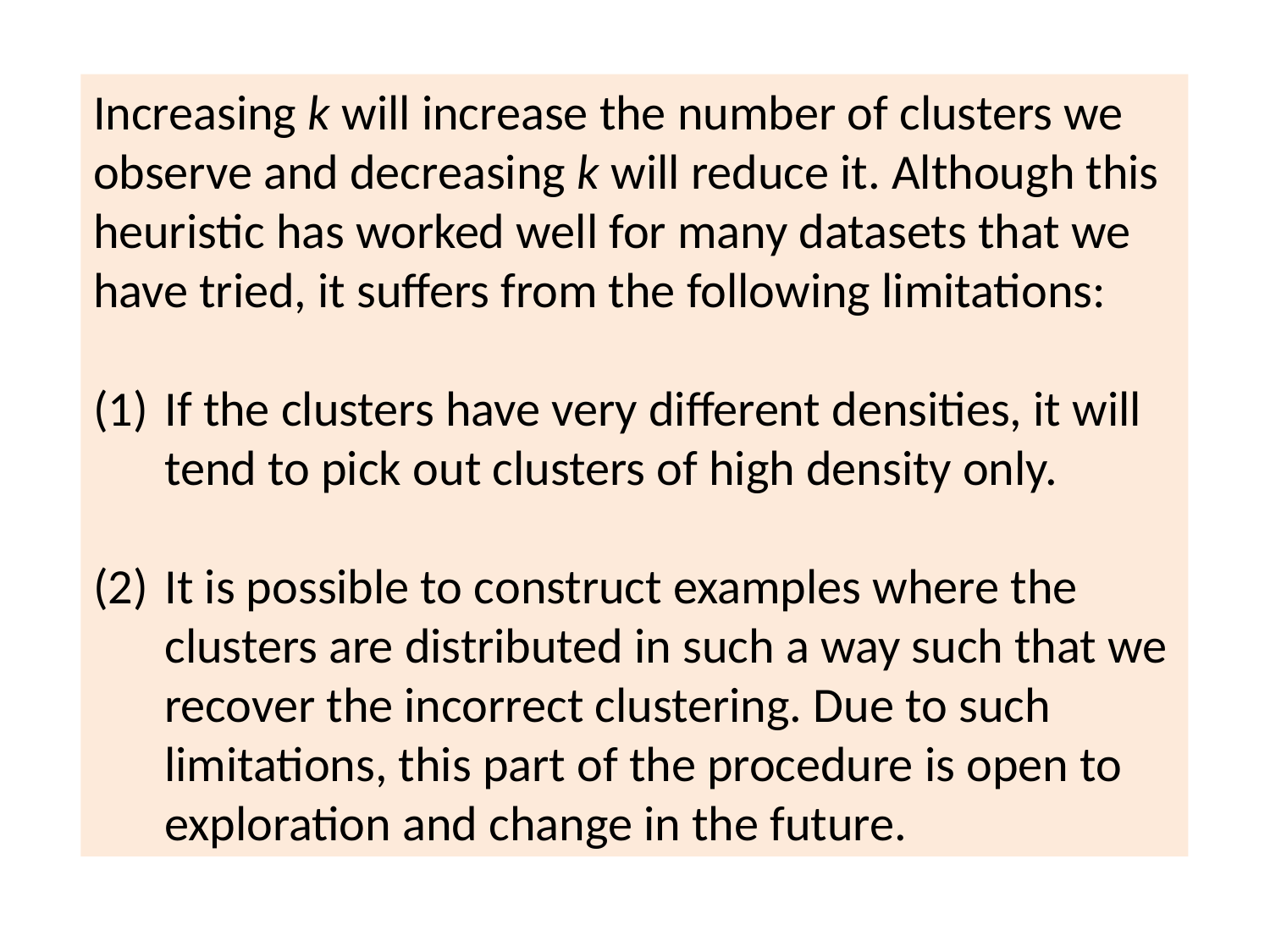

Increasing k will increase the number of clusters we observe and decreasing k will reduce it. Although this heuristic has worked well for many datasets that we have tried, it suffers from the following limitations:

If the clusters have very different densities, it will tend to pick out clusters of high density only.

It is possible to construct examples where the clusters are distributed in such a way such that we recover the incorrect clustering. Due to such limitations, this part of the procedure is open to exploration and change in the future.